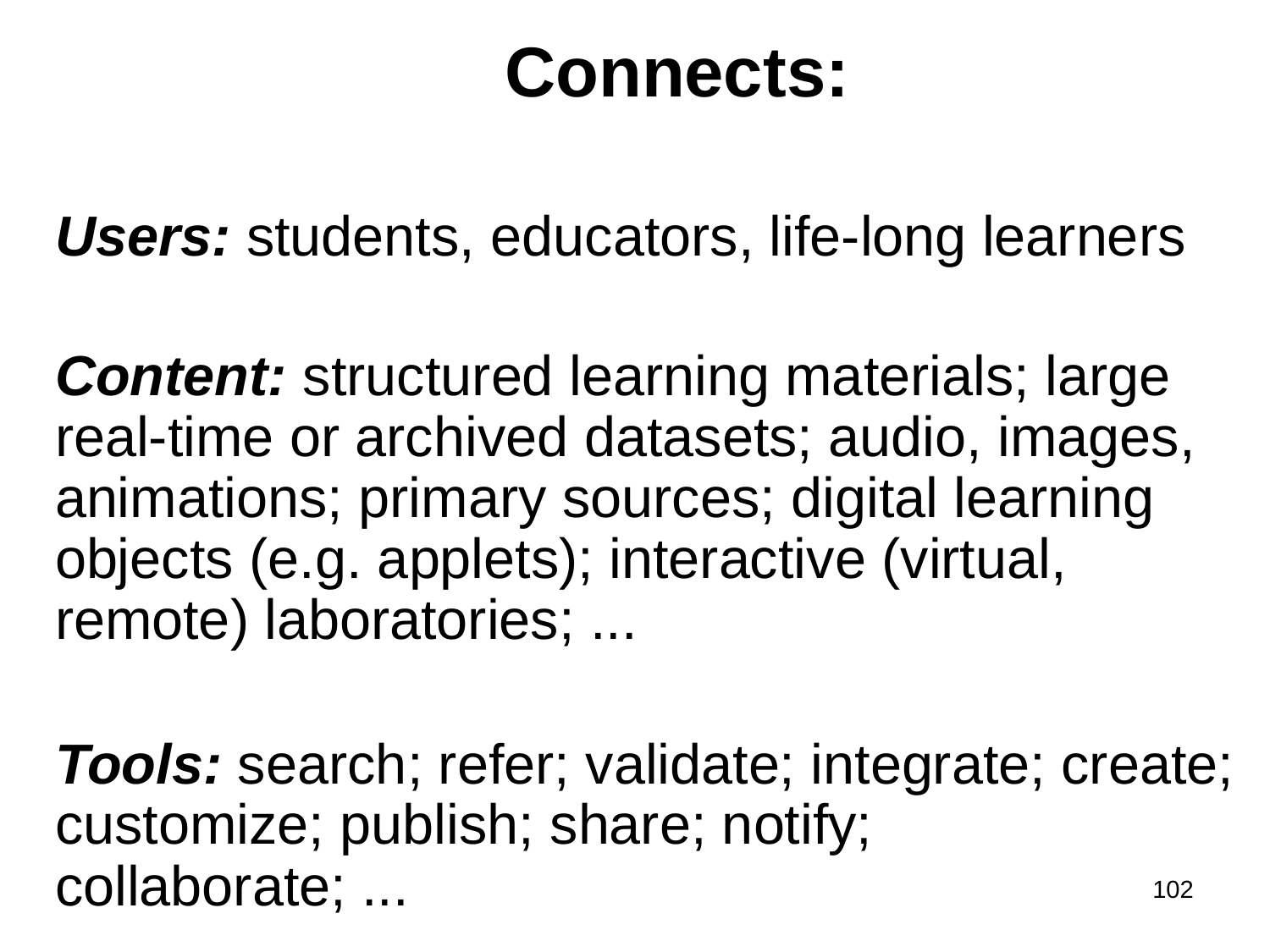

# Connects:
Users: students, educators, life-long learners
Content: structured learning materials; large real-time or archived datasets; audio, images, animations; primary sources; digital learning objects (e.g. applets); interactive (virtual, remote) laboratories; ...

Tools: search; refer; validate; integrate; create; customize; publish; share; notify; collaborate; ...
102